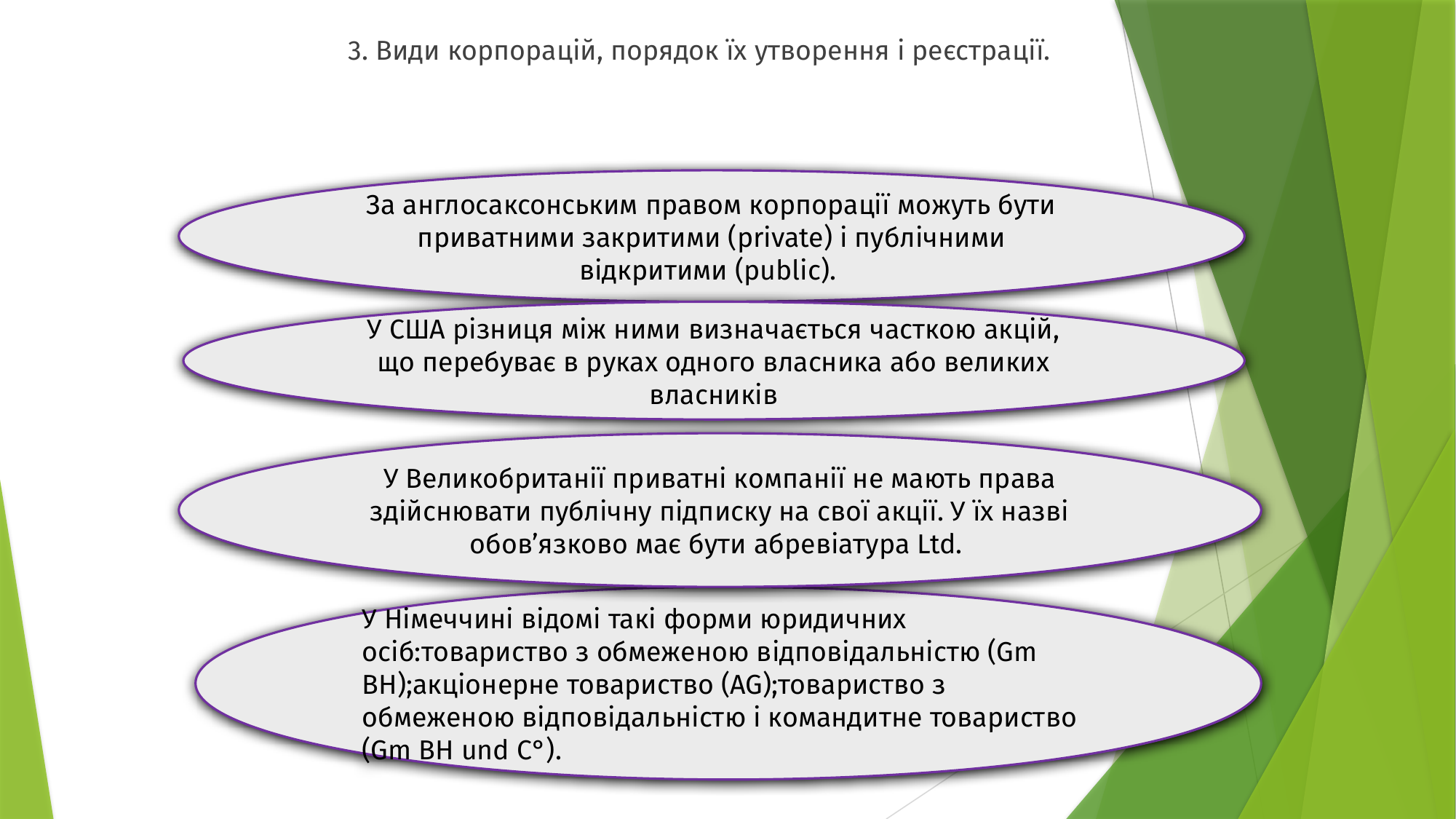

3. Види корпорацій, порядок їх утворення і реєстрації.

За англосаксонським правом корпорації можуть бути приватними закритими (private) і публічними відкритими (public).
У США різниця між ними визначається часткою акцій, що перебуває в руках одного власника або великих власників
У Великобританії приватні компанії не мають права здійснювати публічну підписку на свої акції. У їх назві обов’язково має бути абревіатура Ltd.
У Німеччині відомі такі форми юридичних осіб:товариство з обмеженою відповідальністю (Gm BH);акціонерне товариство (AG);товариство з обмеженою відповідальністю і командитне товариство (Gm BH und C°).